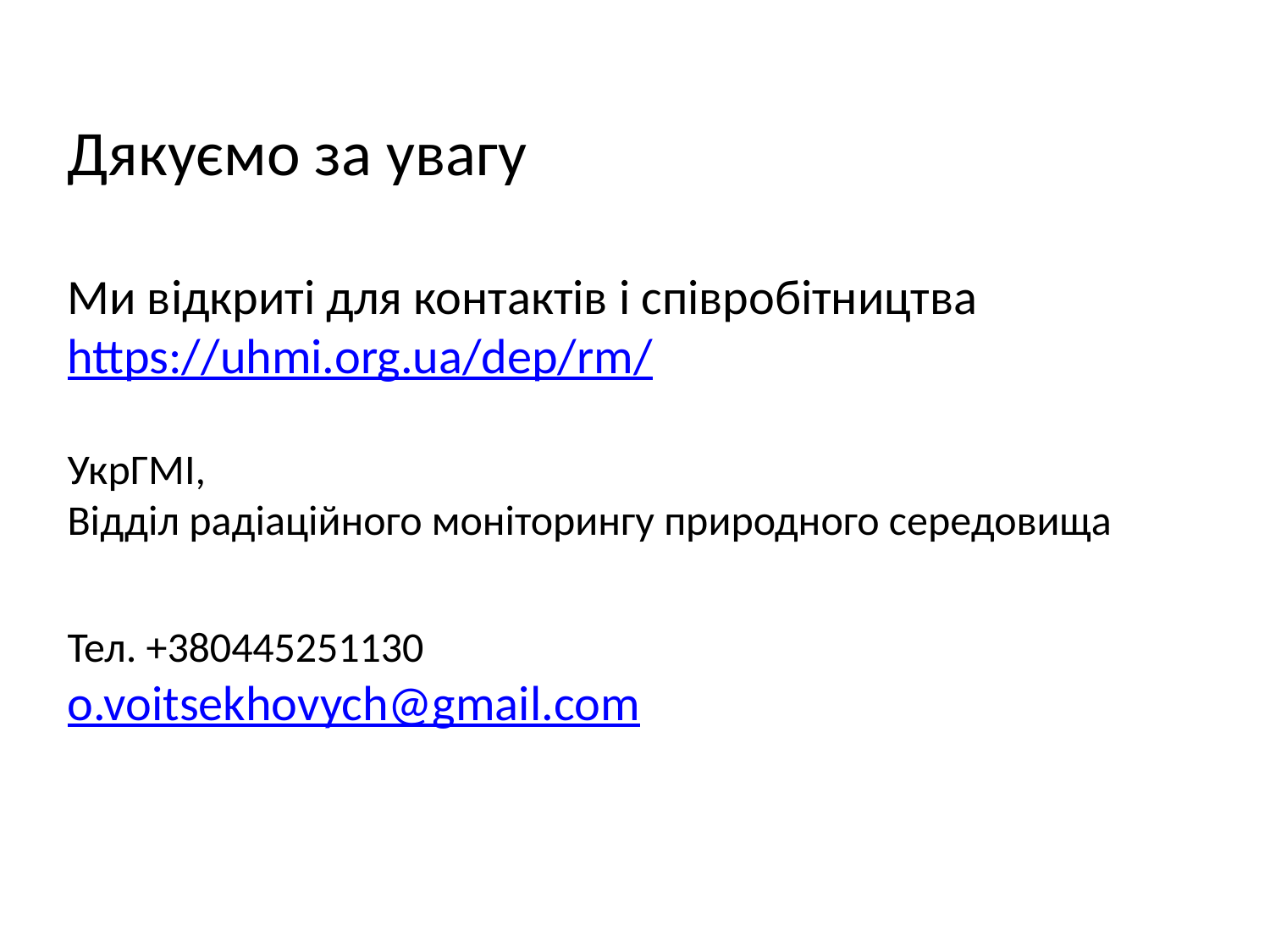

Дякуємо за увагу

Ми відкриті для контактів і співробітництва
https://uhmi.org.ua/dep/rm/

УкрГМІ,
Відділ радіаційного моніторингу природного середовища

Тел. +380445251130
o.voitsekhovych@gmail.com